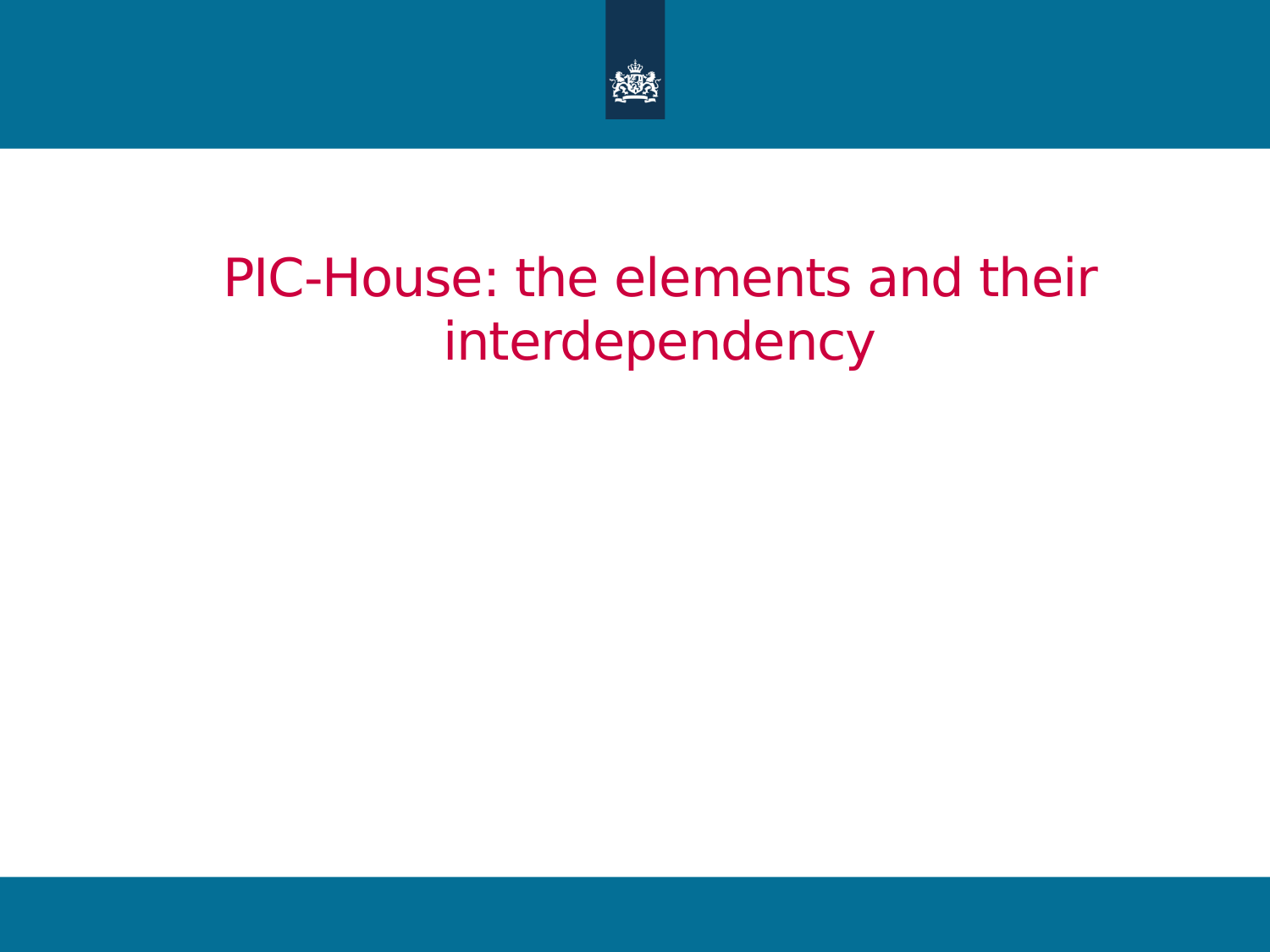

# PIC-House: the elements and their interdependency